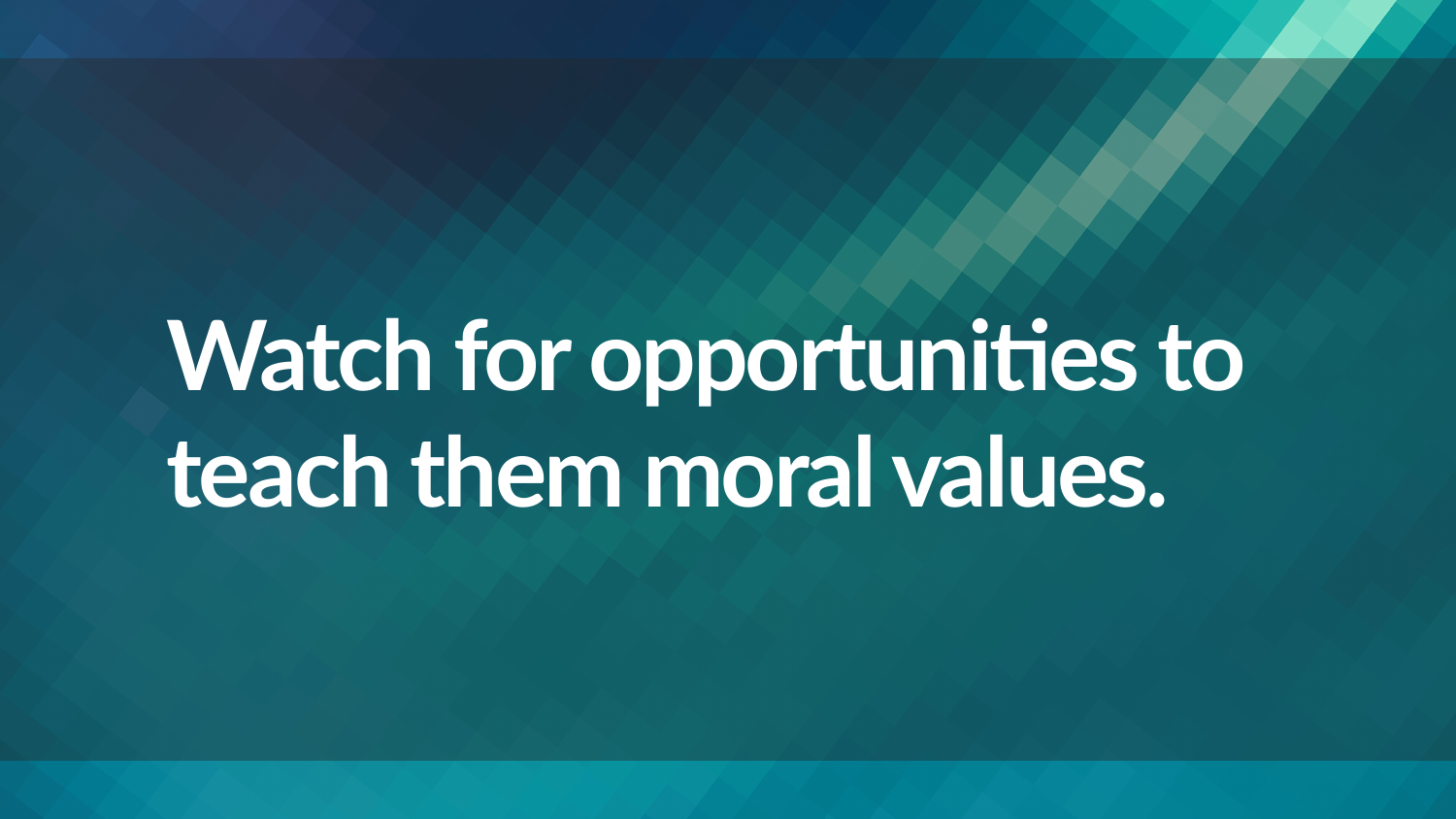

# Watch for opportunities to teach them moral values.